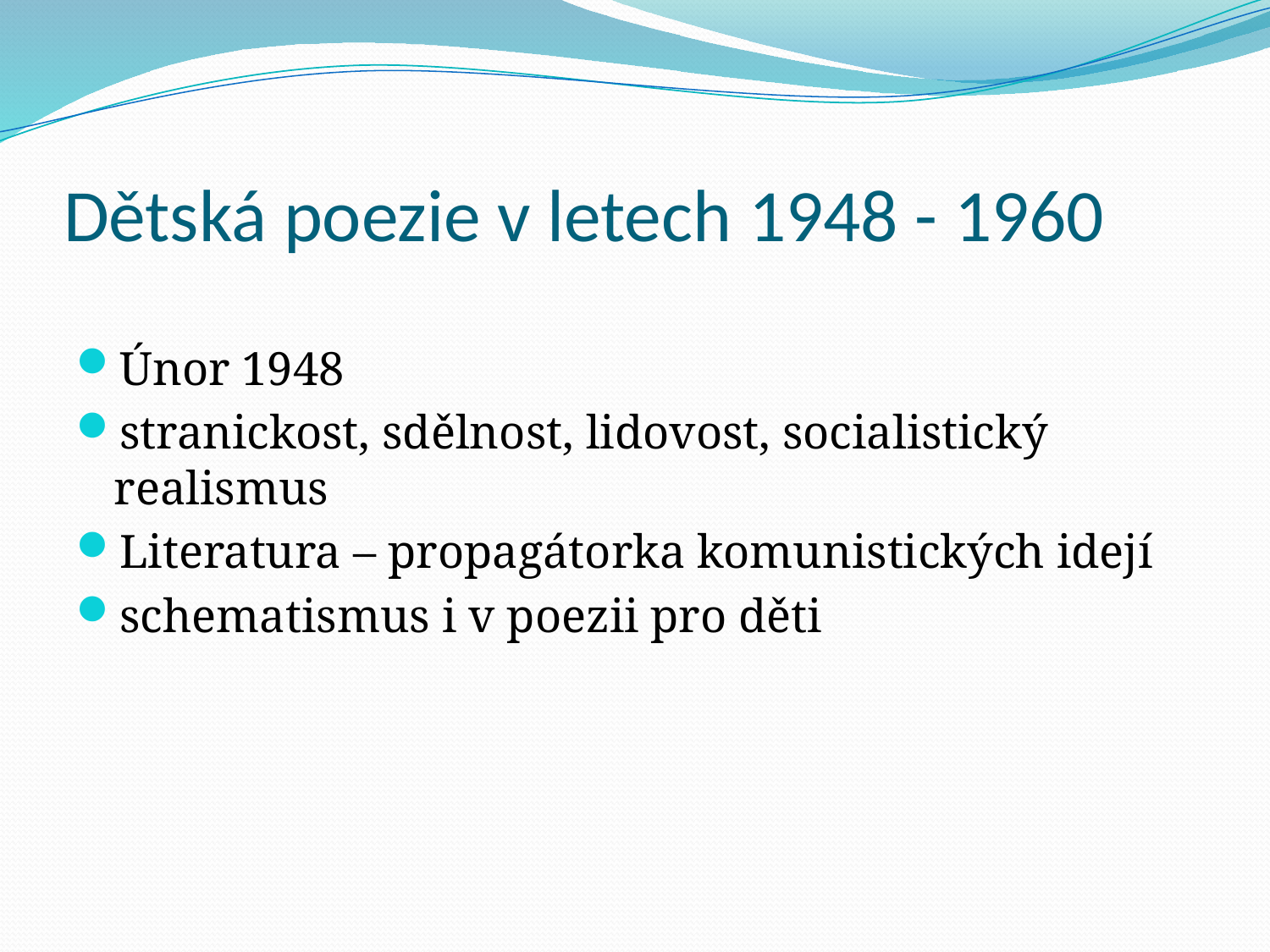

# Dětská poezie v letech 1948 - 1960

Únor 1948
stranickost, sdělnost, lidovost, socialistický realismus
Literatura – propagátorka komunistických idejí
schematismus i v poezii pro děti